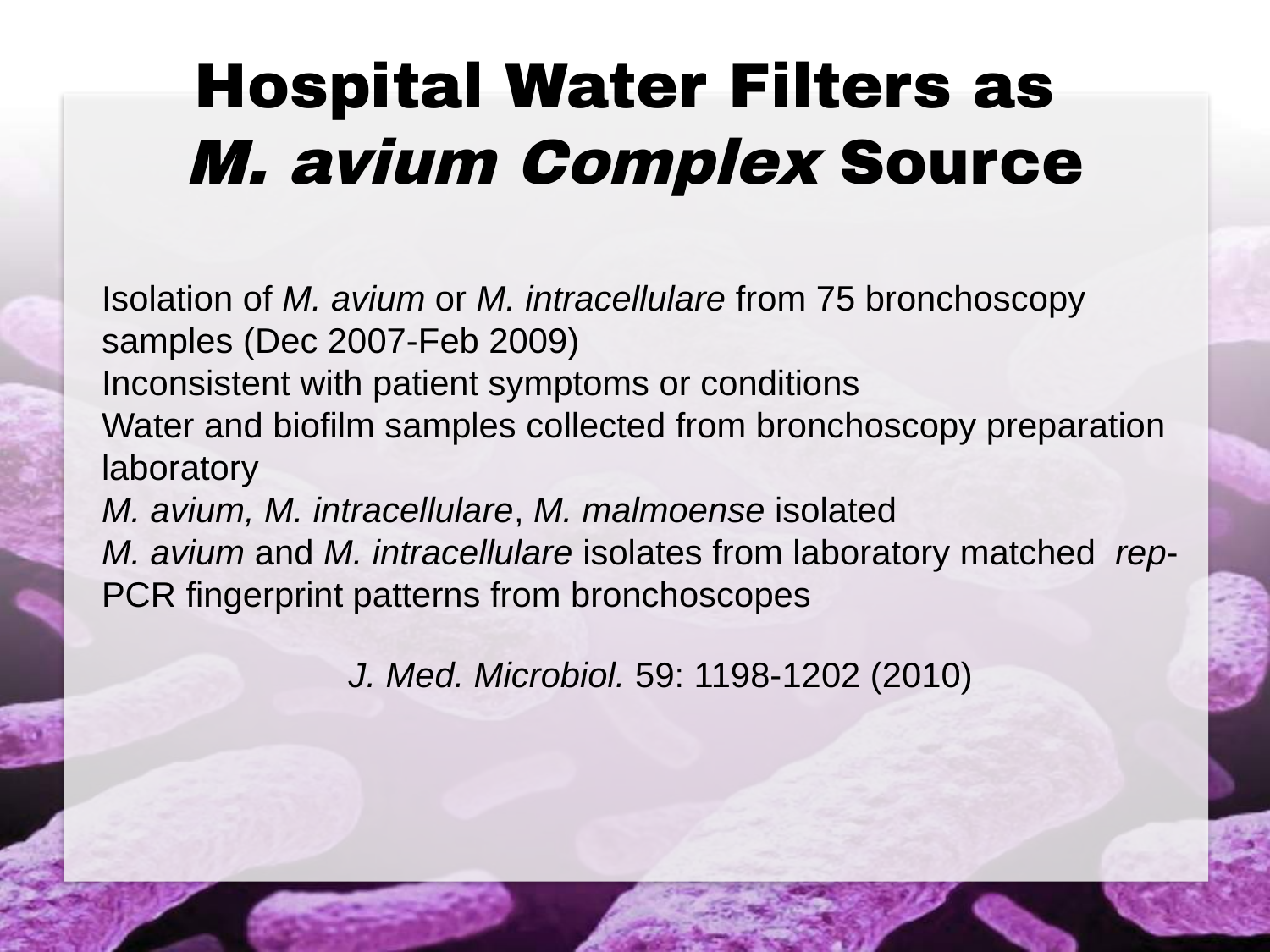

# Hospital Water Filters as M. avium Complex Source
Isolation of M. avium or M. intracellulare from 75 bronchoscopy samples (Dec 2007-Feb 2009)
Inconsistent with patient symptoms or conditions
Water and biofilm samples collected from bronchoscopy preparation laboratory
M. avium, M. intracellulare, M. malmoense isolated
M. avium and M. intracellulare isolates from laboratory matched  rep-PCR fingerprint patterns from bronchoscopes

J. Med. Microbiol. 59: 1198-1202 (2010)